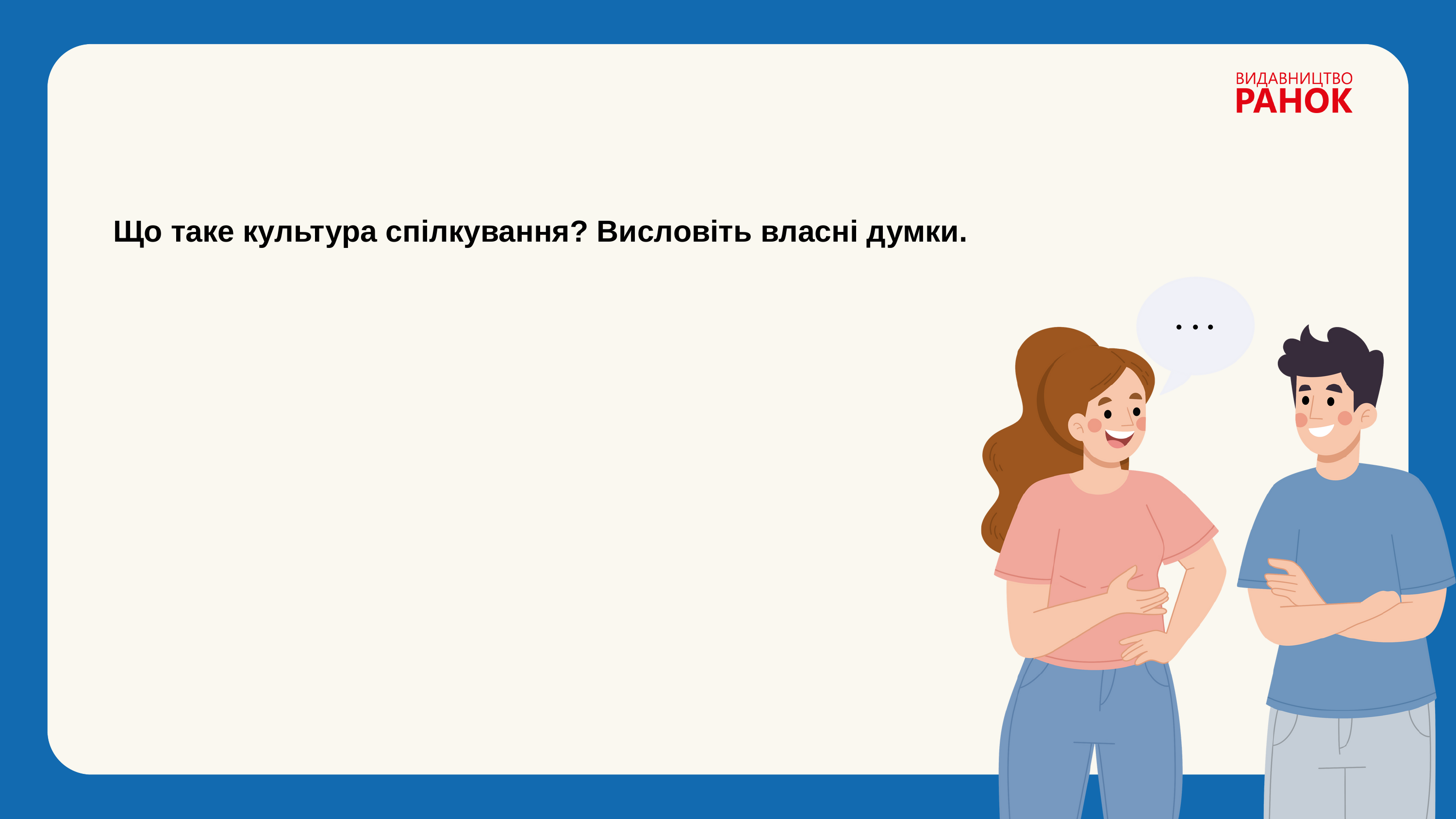

Що таке культура спілкування? Висловіть власні думки.